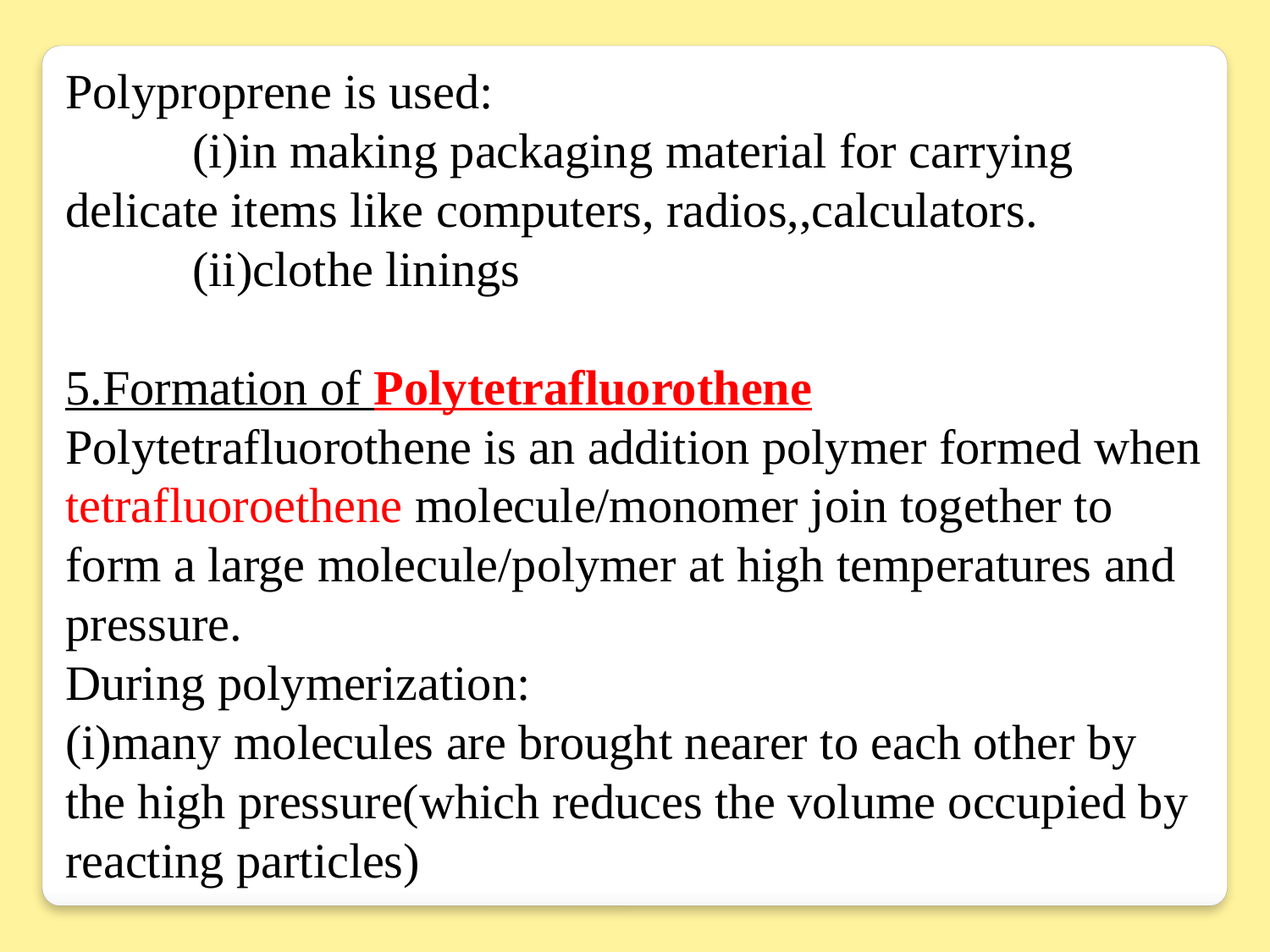

Polyproprene is used:
	(i)in making packaging material for carrying delicate items like computers, radios,,calculators.
	(ii)clothe linings

5.Formation of Polytetrafluorothene
Polytetrafluorothene is an addition polymer formed when tetrafluoroethene molecule/monomer join together to form a large molecule/polymer at high temperatures and pressure.
During polymerization:
(i)many molecules are brought nearer to each other by the high pressure(which reduces the volume occupied by reacting particles)